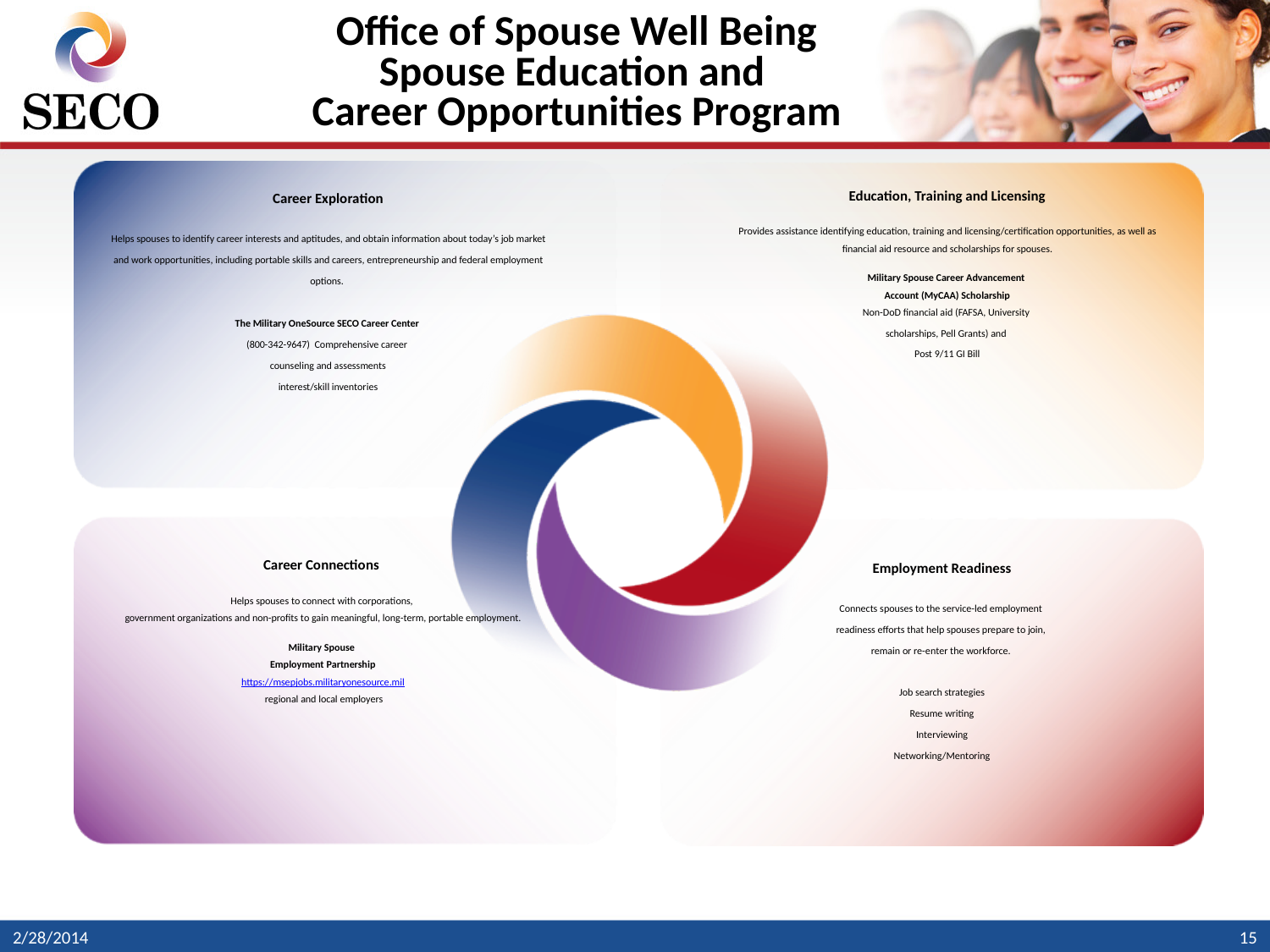

# Office of Spouse Well Being Spouse Education and Career Opportunities Program
Career Exploration
Helps spouses to identify career interests and aptitudes, and obtain information about today’s job market and work opportunities, including portable skills and careers, entrepreneurship and federal employment options.
The Military OneSource SECO Career Center
(800-342-9647)  Comprehensive career
counseling and assessments
interest/skill inventories
Education, Training and Licensing
Provides assistance identifying education, training and licensing/certification opportunities, as well as financial aid resource and scholarships for spouses.
Military Spouse Career Advancement
Account (MyCAA) Scholarship
Non-DoD financial aid (FAFSA, University
scholarships, Pell Grants) and
Post 9/11 GI Bill
Career Connections
Helps spouses to connect with corporations,
government organizations and non-profits to gain meaningful, long-term, portable employment.
Military Spouse
Employment Partnership
https://msepjobs.militaryonesource.mil
 regional and local employers
Employment Readiness
Connects spouses to the service-led employment
readiness efforts that help spouses prepare to join,
remain or re-enter the workforce.
Job search strategies
Resume writing
Interviewing
Networking/Mentoring
2/28/2014
15